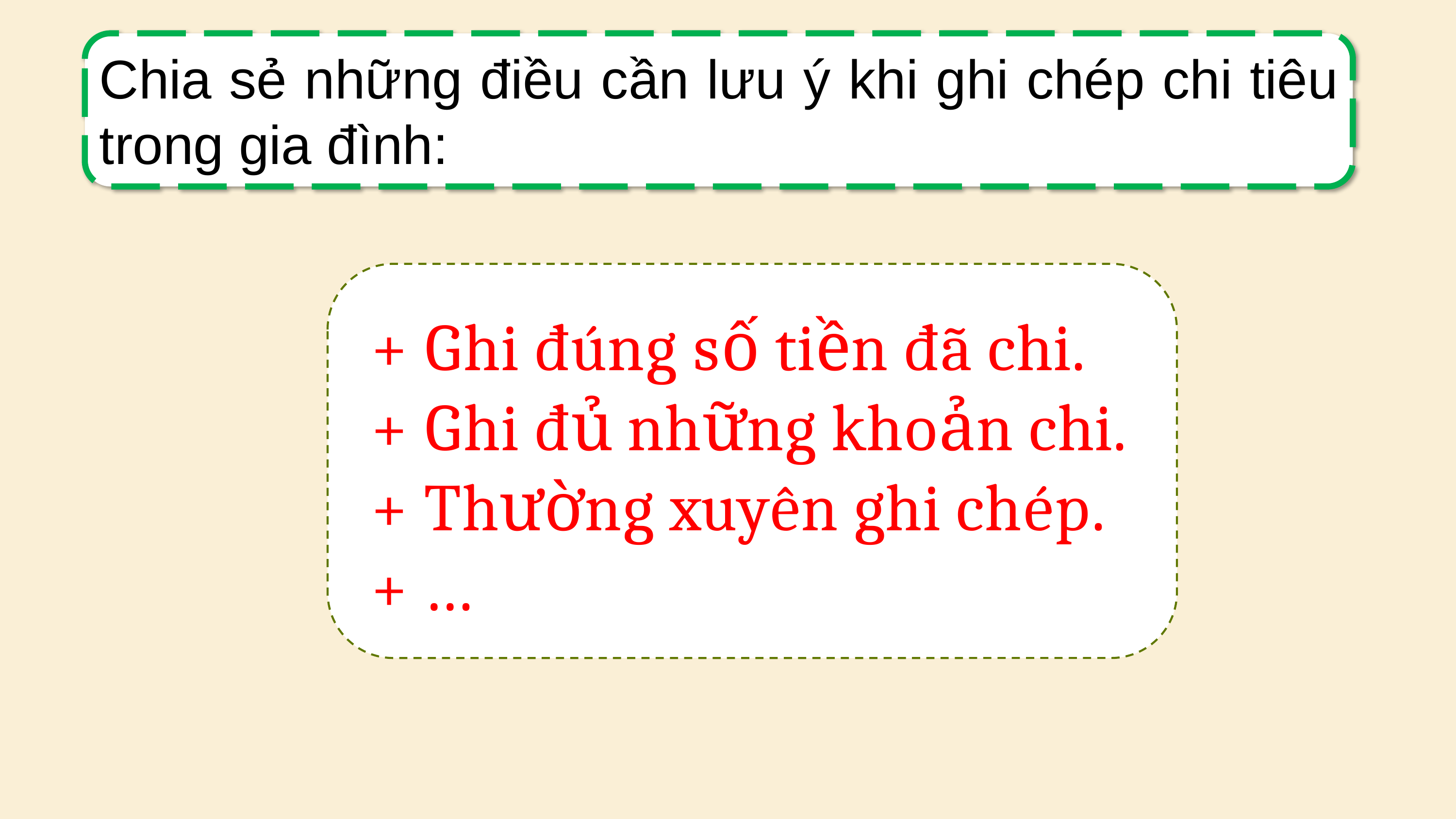

Chia sẻ những điều cần lưu ý khi ghi chép chi tiêu trong gia đình:

+ Ghi đúng số tiền đã chi.
+ Ghi đủ những khoản chi.
+ Thường xuyên ghi chép.
+ …